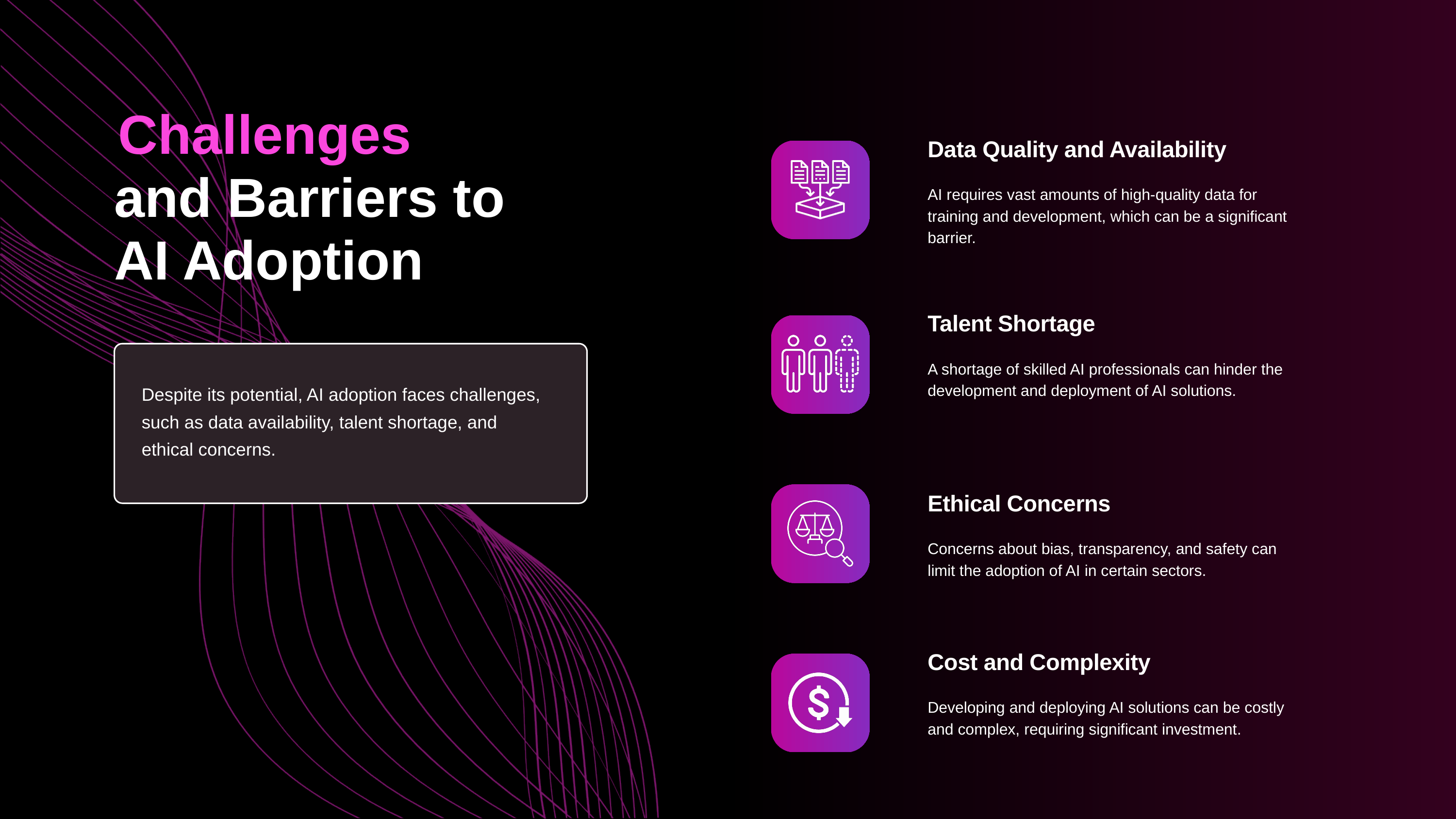

Challenges
Data Quality and Availability

and Barriers to AI Adoption
AI requires vast amounts of high-quality data for training and development, which can be a significant barrier.
Talent Shortage

A shortage of skilled AI professionals can hinder the development and deployment of AI solutions.
Despite its potential, AI adoption faces challenges, such as data availability, talent shortage, and ethical concerns.
Ethical Concerns

Concerns about bias, transparency, and safety can limit the adoption of AI in certain sectors.
Cost and Complexity

Developing and deploying AI solutions can be costly and complex, requiring significant investment.